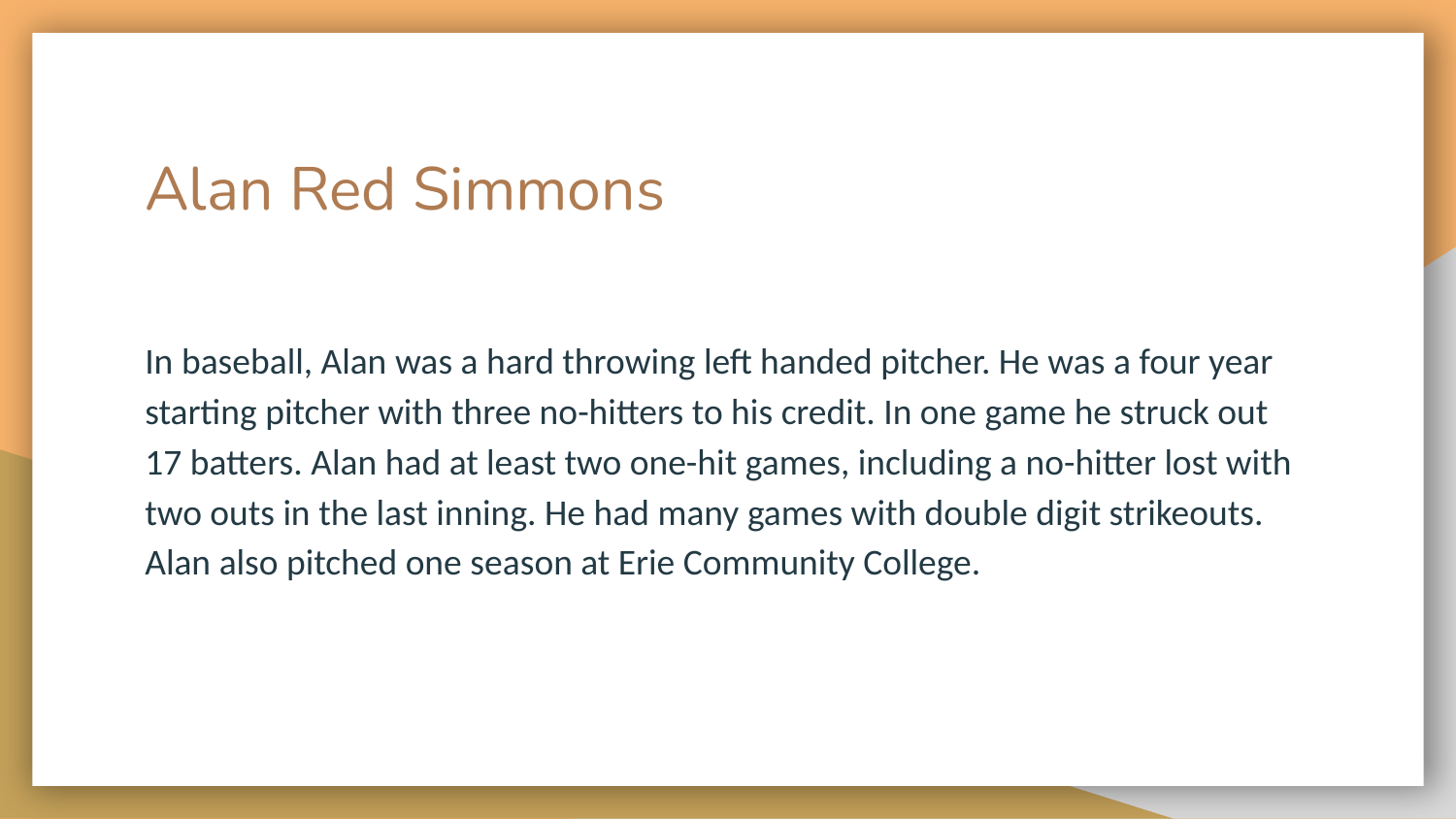

# Alan Red Simmons
In baseball, Alan was a hard throwing left handed pitcher. He was a four year starting pitcher with three no-hitters to his credit. In one game he struck out 17 batters. Alan had at least two one-hit games, including a no-hitter lost with two outs in the last inning. He had many games with double digit strikeouts. Alan also pitched one season at Erie Community College.